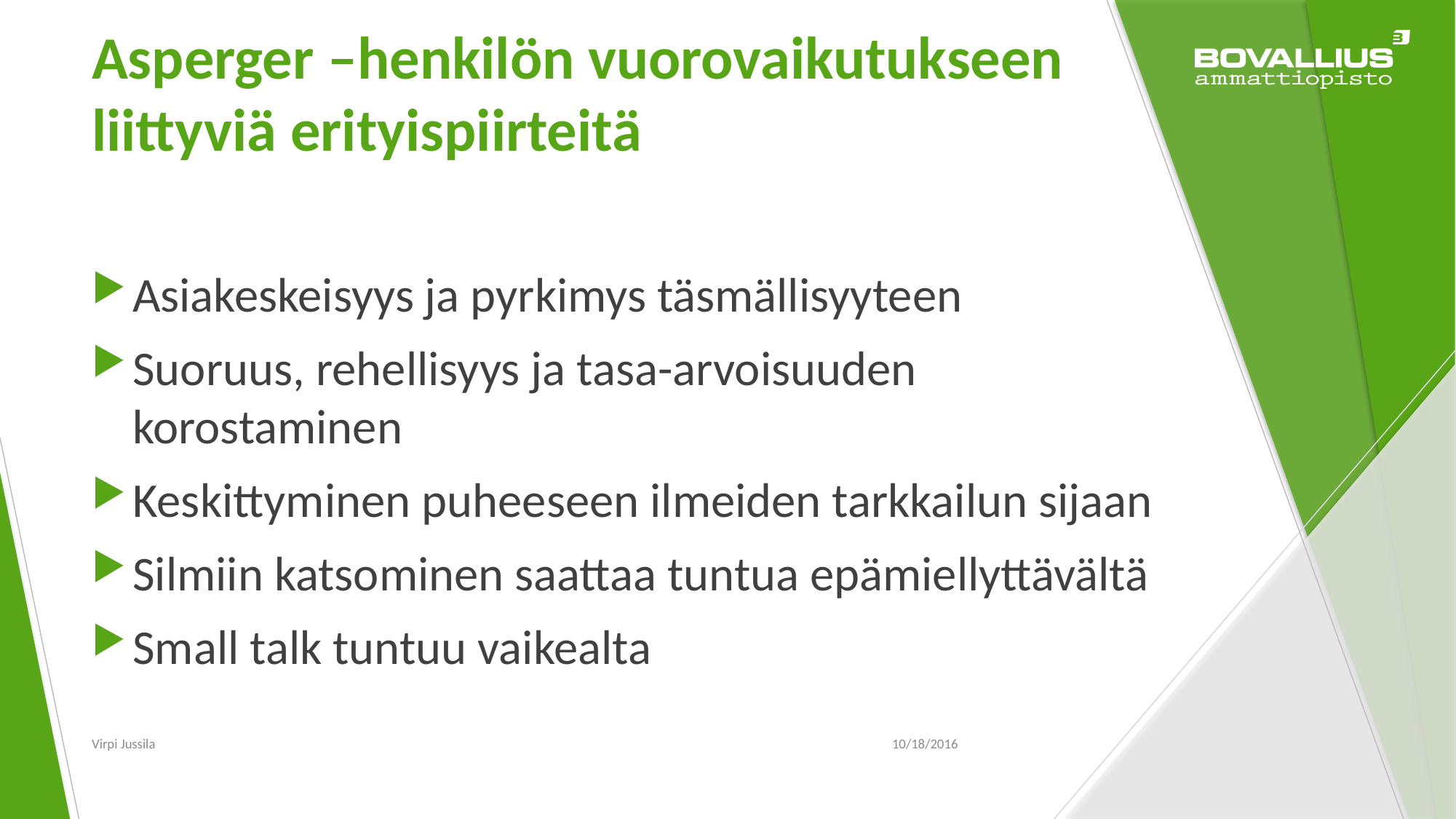

# Asperger –henkilön vuorovaikutukseen liittyviä erityispiirteitä
Asiakeskeisyys ja pyrkimys täsmällisyyteen
Suoruus, rehellisyys ja tasa-arvoisuuden korostaminen
Keskittyminen puheeseen ilmeiden tarkkailun sijaan
Silmiin katsominen saattaa tuntua epämiellyttävältä
Small talk tuntuu vaikealta

Virpi Jussila
10/18/2016